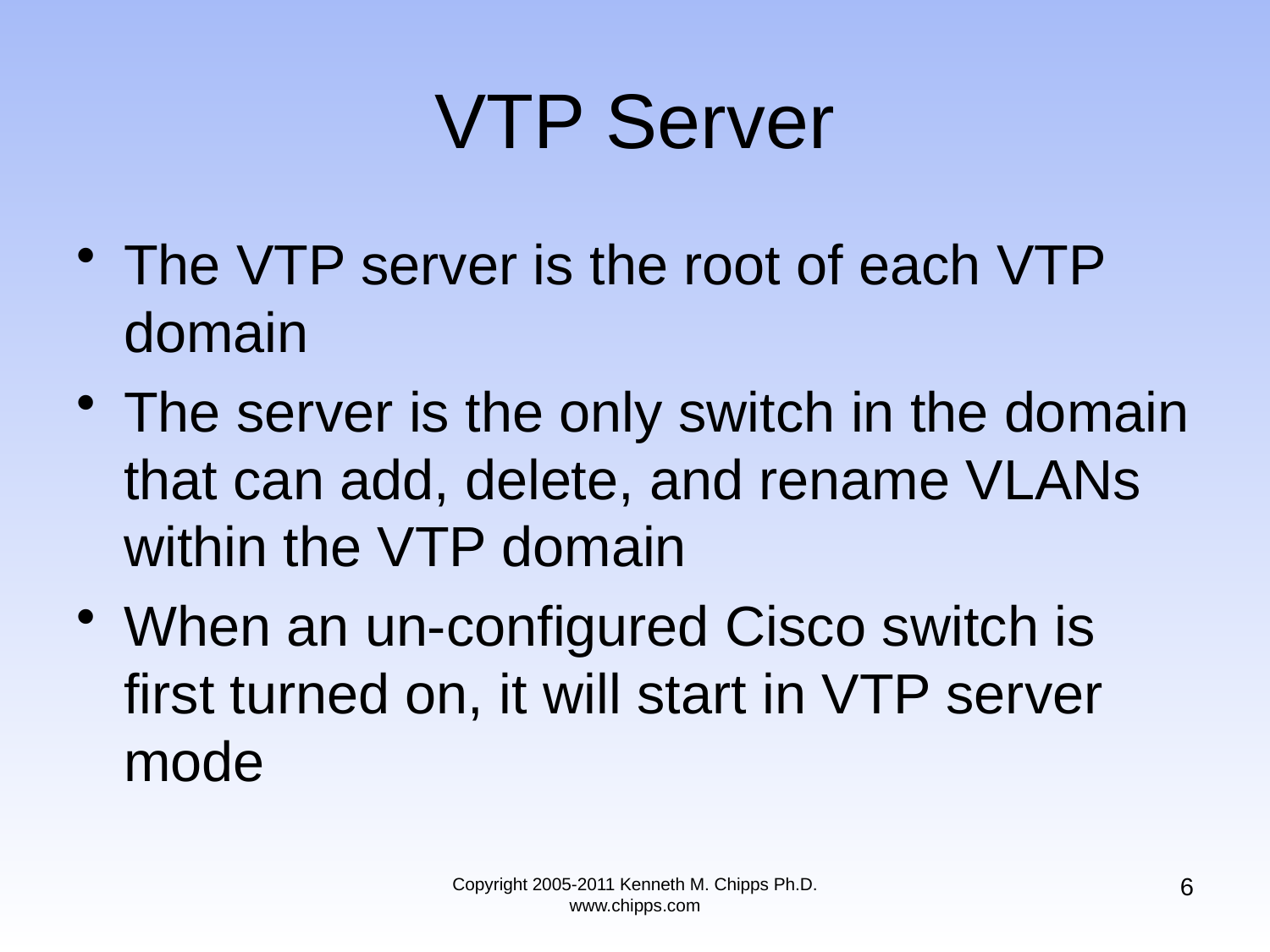

# VTP Server
The VTP server is the root of each VTP domain
The server is the only switch in the domain that can add, delete, and rename VLANs within the VTP domain
When an un-configured Cisco switch is first turned on, it will start in VTP server mode
6
Copyright 2005-2011 Kenneth M. Chipps Ph.D. www.chipps.com